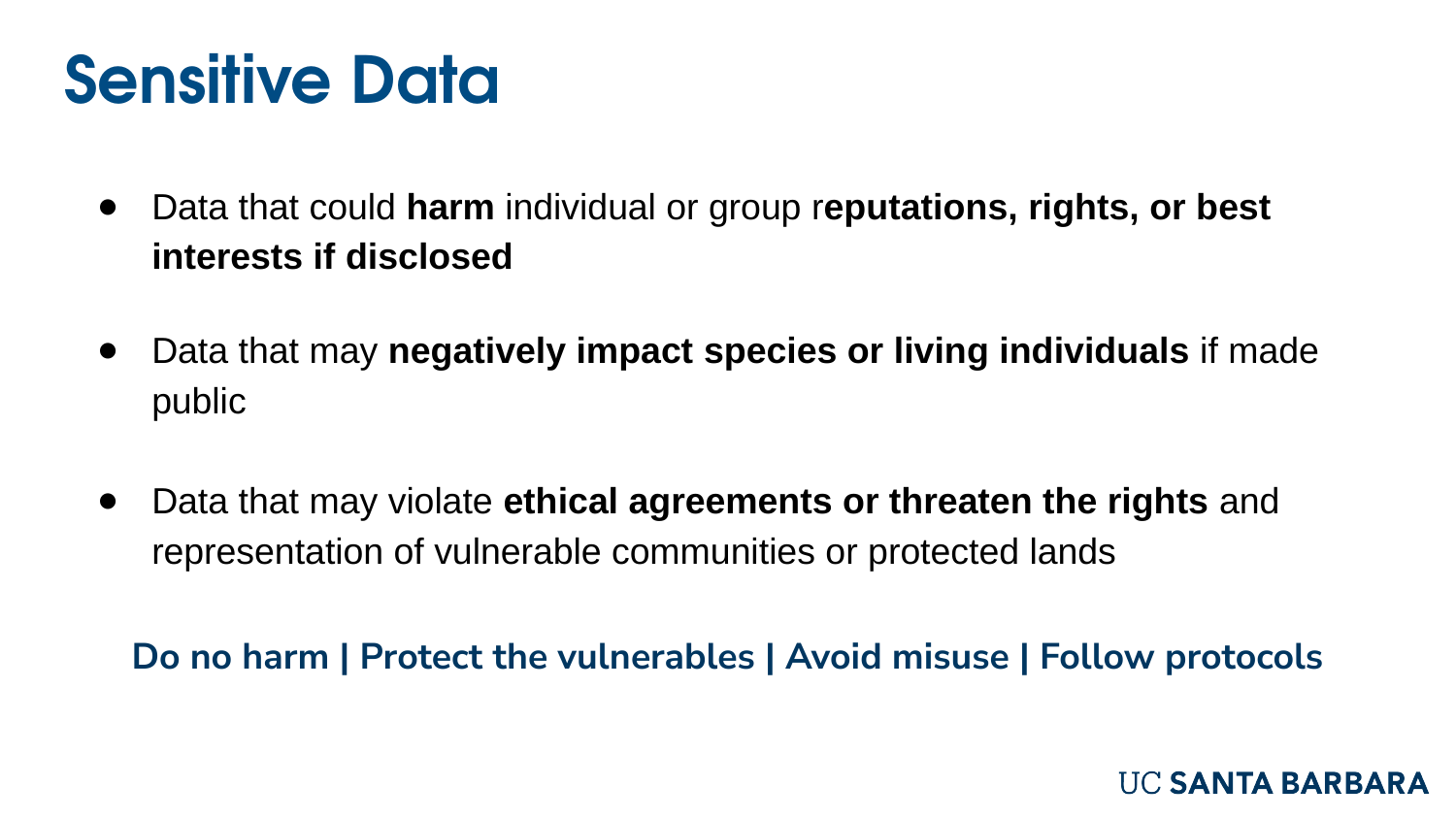

Sensitive Data

Data that could harm individual or group reputations, rights, or best interests if disclosed
Data that may negatively impact species or living individuals if made public
Data that may violate ethical agreements or threaten the rights and representation of vulnerable communities or protected lands

Do no harm | Protect the vulnerables | Avoid misuse | Follow protocols